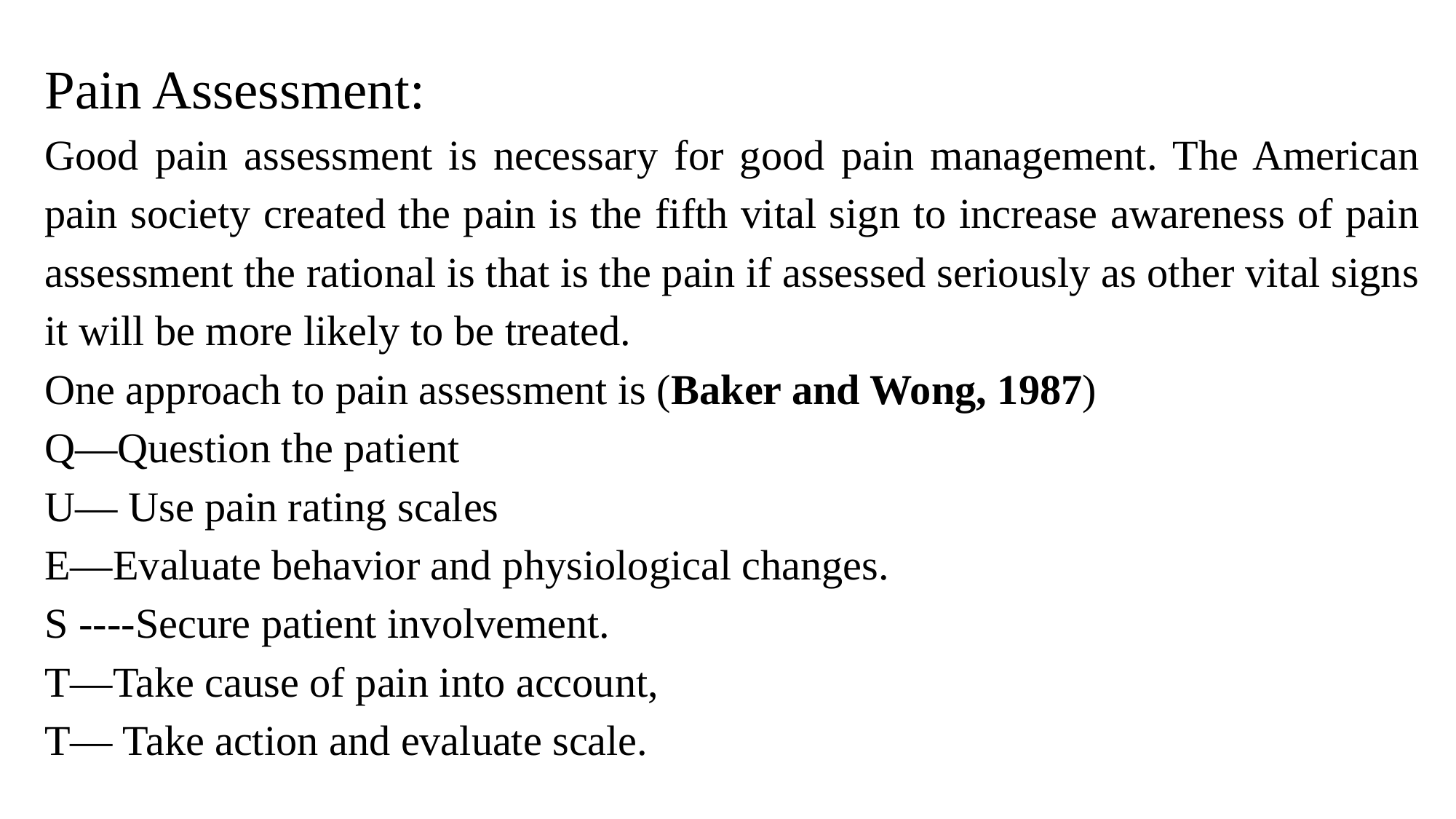

Pain Assessment:
Good pain assessment is necessary for good pain management. The American pain society created the pain is the fifth vital sign to increase awareness of pain assessment the rational is that is the pain if assessed seriously as other vital signs it will be more likely to be treated.
One approach to pain assessment is (Baker and Wong, 1987)
Q—Question the patient
U— Use pain rating scales
E—Evaluate behavior and physiological changes.
S ----Secure patient involvement.
T—Take cause of pain into account,
T— Take action and evaluate scale.